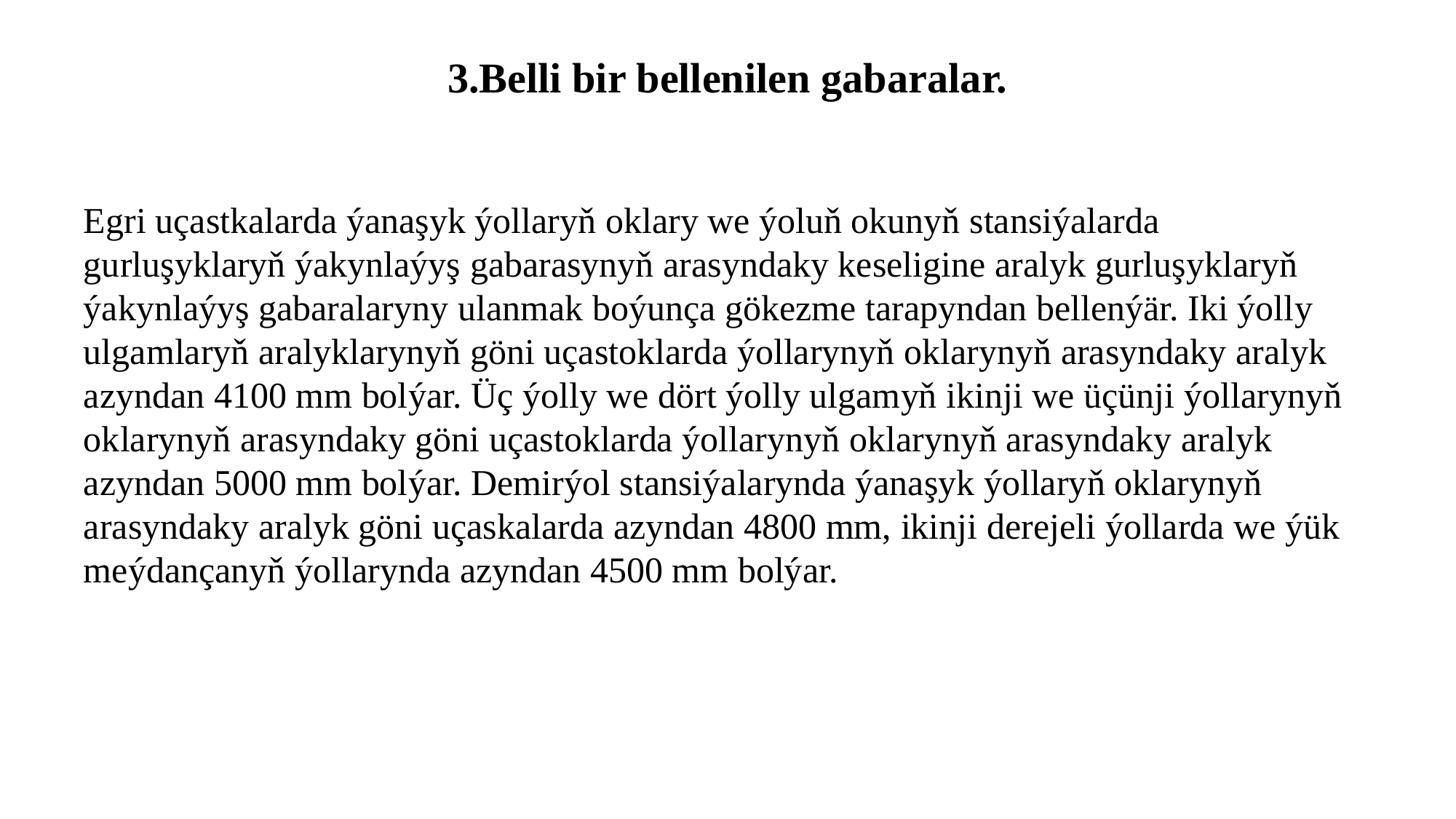

# 3.Belli bir bellenilen gabaralar.
Egri uçastkalarda ýanaşyk ýollaryň oklary we ýoluň okunyň stansiýalarda gurluşyklaryň ýakynlaýyş gabarasynyň arasyndaky keseligine aralyk gurluşyklaryň ýakynlaýyş gabaralaryny ulanmak boýunça gökezme tarapyndan bellenýär. Iki ýolly ulgamlaryň aralyklarynyň göni uçastoklarda ýollarynyň oklarynyň arasyndaky aralyk azyndan 4100 mm bolýar. Üç ýolly we dört ýolly ulgamyň ikinji we üçünji ýollarynyň oklarynyň arasyndaky göni uçastoklarda ýollarynyň oklarynyň arasyndaky aralyk azyndan 5000 mm bolýar. Demirýol stansiýalarynda ýanaşyk ýollaryň oklarynyň arasyndaky aralyk göni uçaskalarda azyndan 4800 mm, ikinji derejeli ýollarda we ýük meýdançanyň ýollarynda azyndan 4500 mm bolýar.